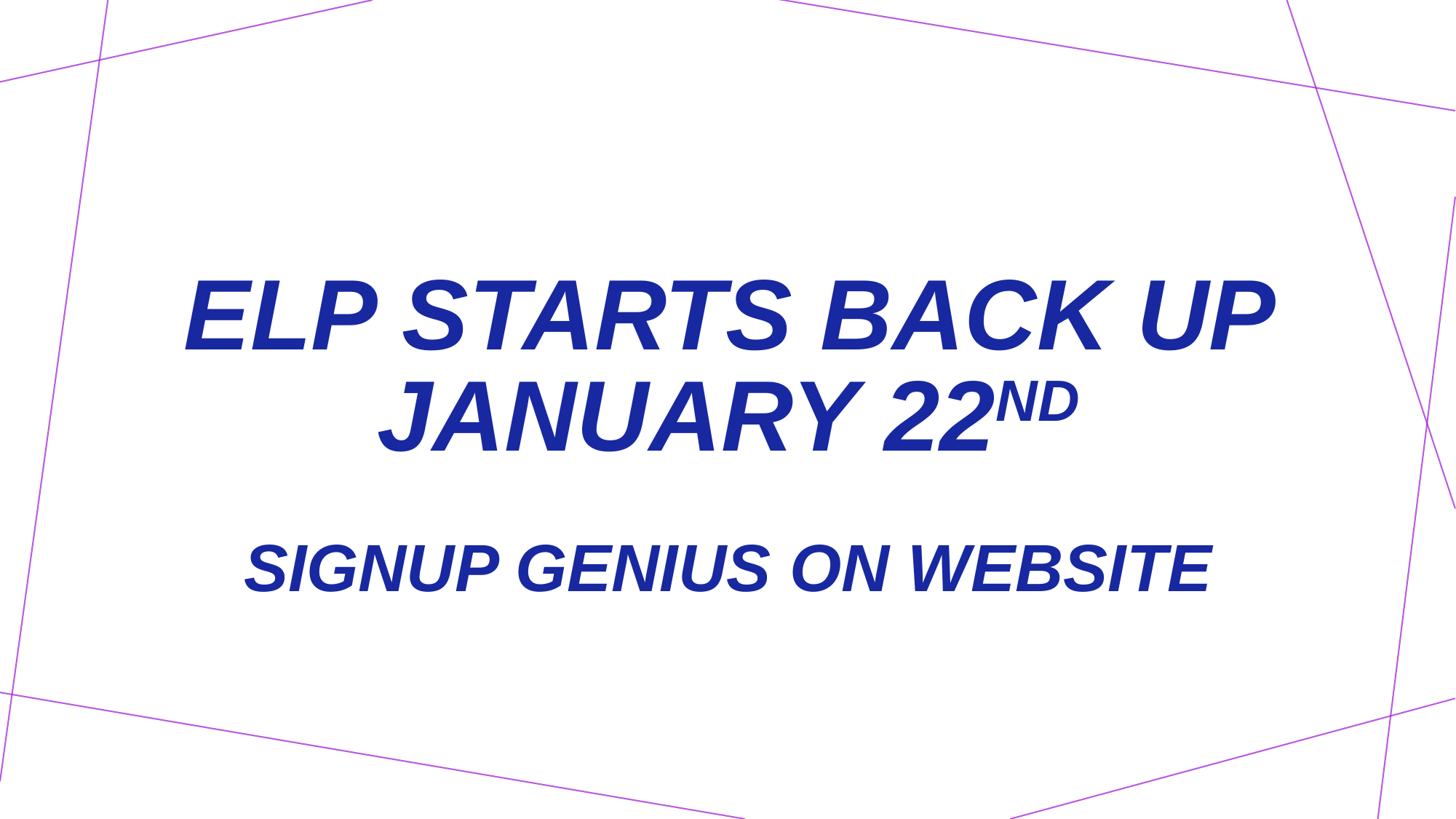

# ELP STARTS BACK UP JANUARY 22ND SIGNUP GENIUS ON WEBSITE